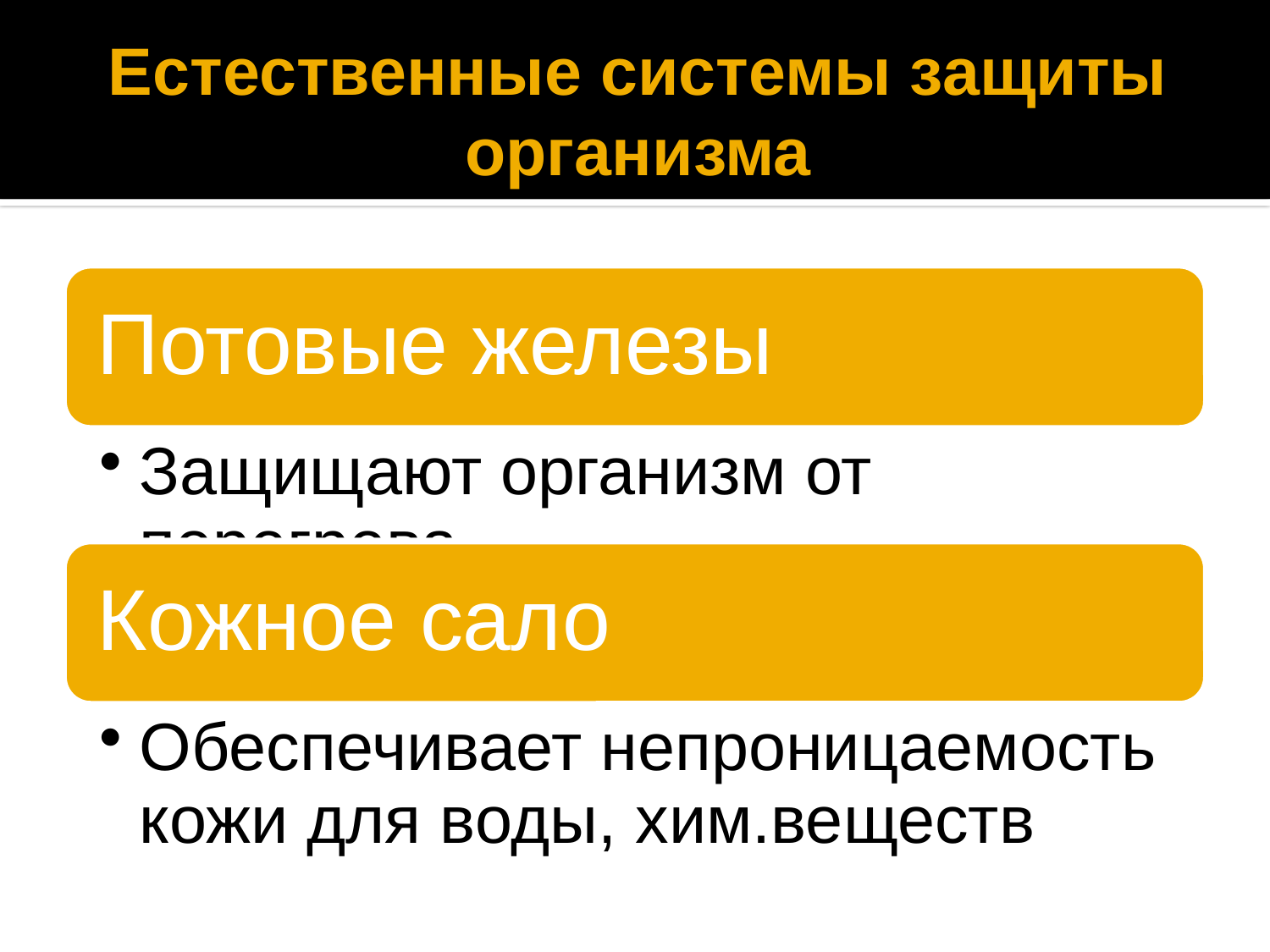

# Естественные системы защиты организма
Потовые железы
Защищают организм от перегрева
Кожное сало
Обеспечивает непроницаемость кожи для воды, хим.веществ